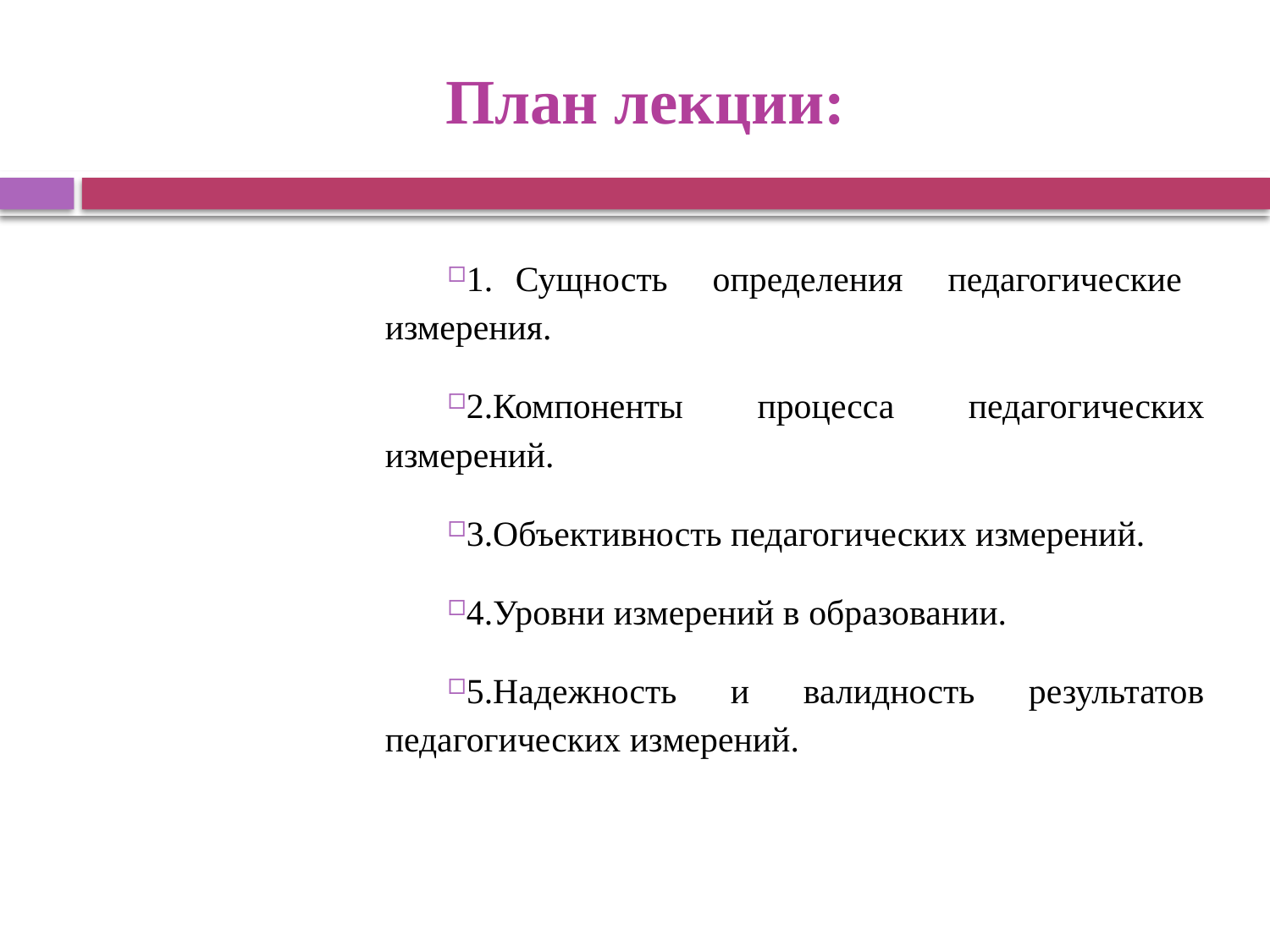

# План лекции:

1. Сущность  определения  педагогические  измерения.
2.Компоненты процесса педагогических измерений.
3.Объективность педагогических измерений.
4.Уровни измерений в образовании.
5.Надежность и валидность результатов педагогических измерений.